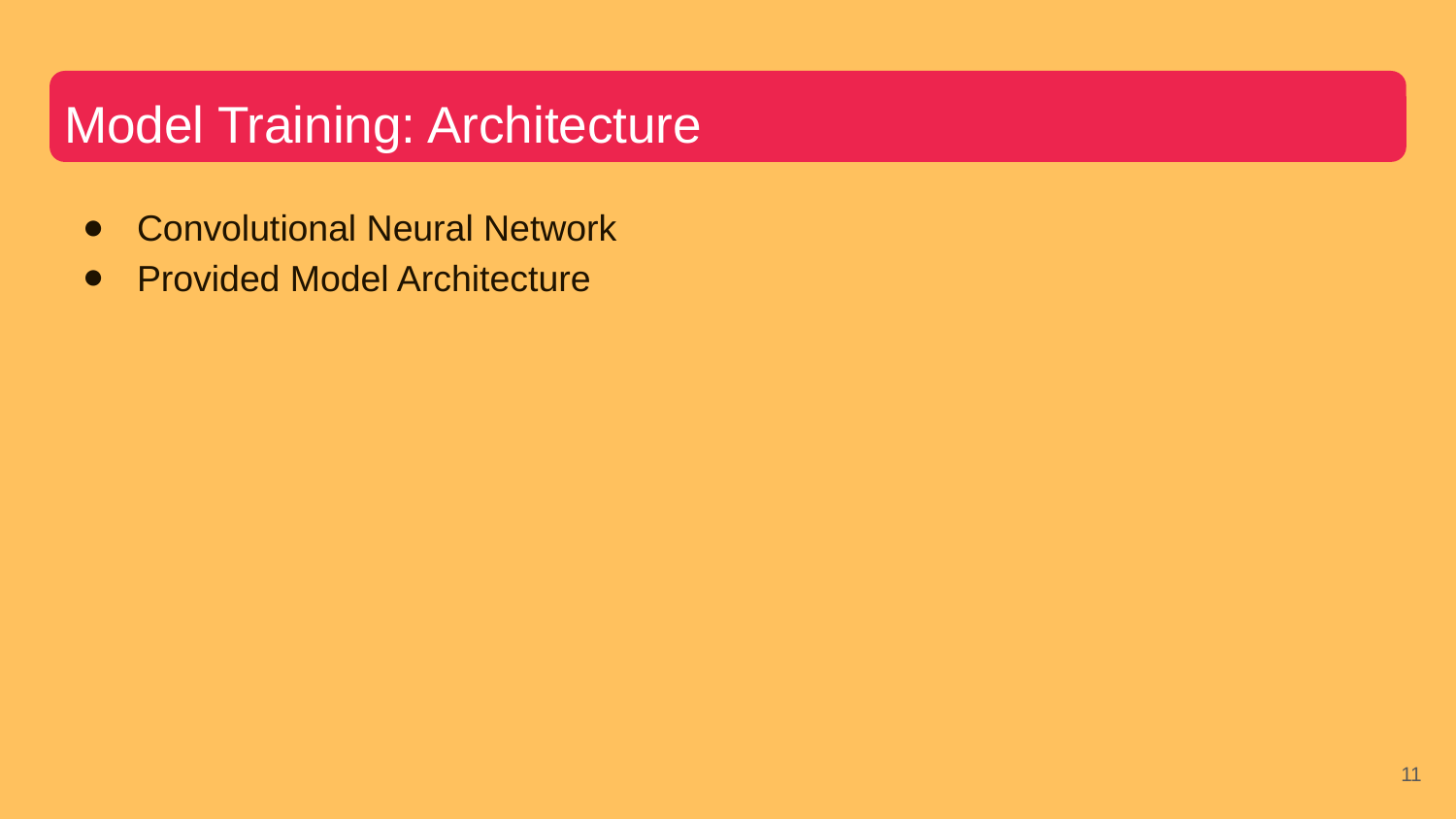

# Model Training: Architecture
Convolutional Neural Network
Provided Model Architecture

11